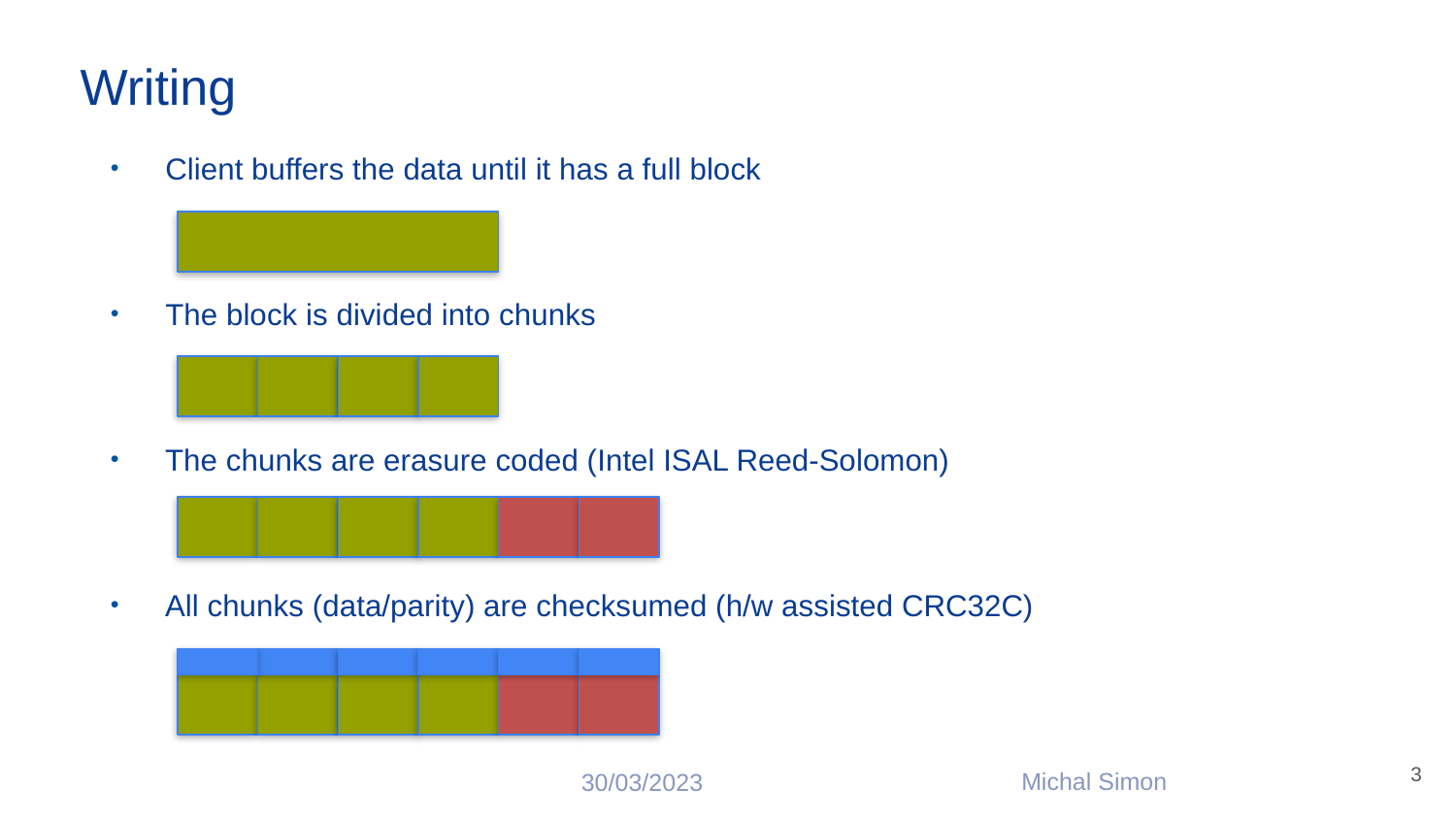

Writing

Client buffers the data until it has a full block

The block is divided into chunks

The chunks are erasure coded (Intel ISAL Reed-Solomon)

All chunks (data/parity) are checksumed (h/w assisted CRC32C)

3
Michal Simon
30/03/2023